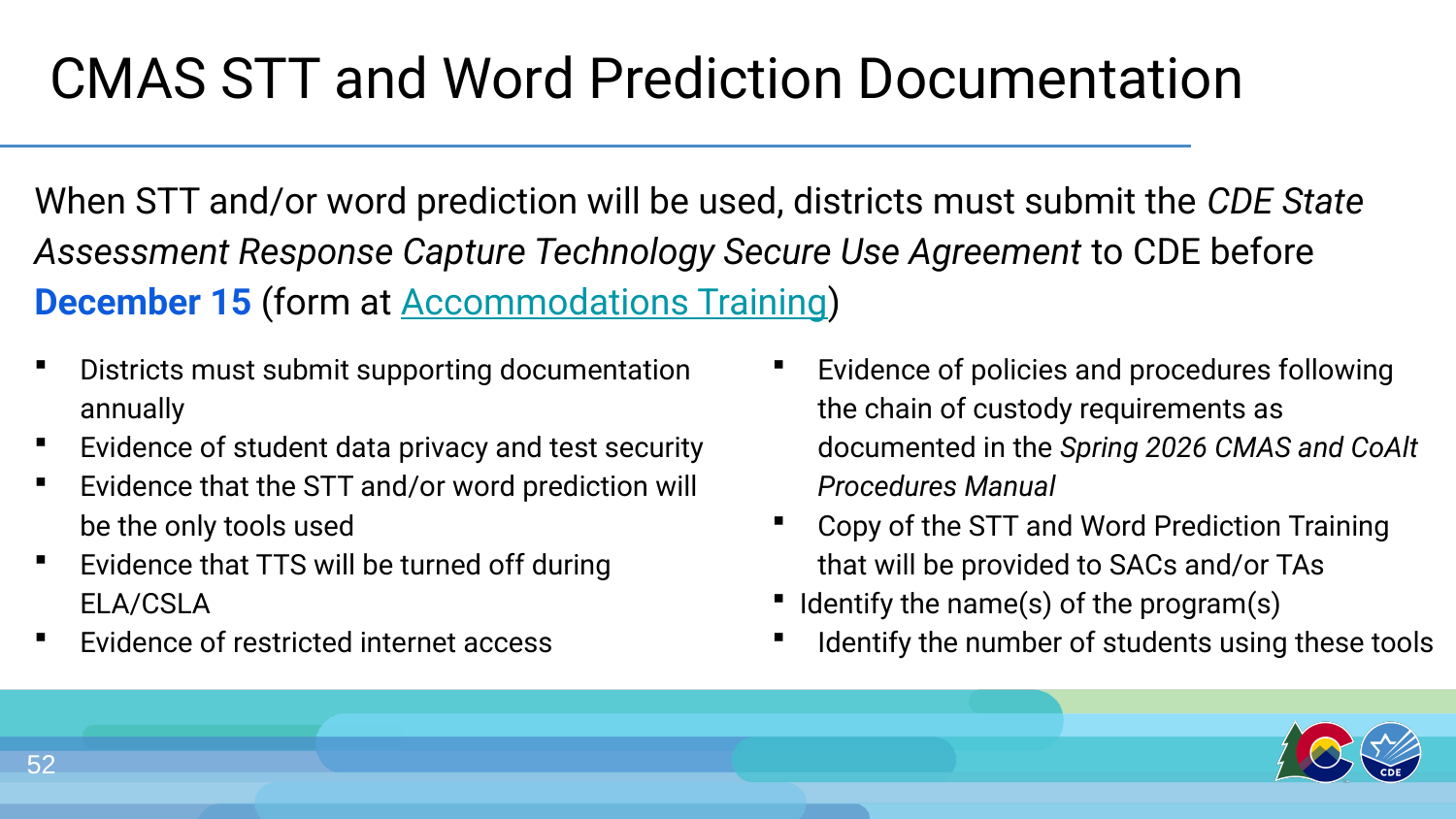

# CMAS STT and Word Prediction Documentation
When STT and/or word prediction will be used, districts must submit the CDE State Assessment Response Capture Technology Secure Use Agreement to CDE before December 15 (form at Accommodations Training)
Districts must submit supporting documentation annually
Evidence of student data privacy and test security
Evidence that the STT and/or word prediction will be the only tools used
Evidence that TTS will be turned off during ELA/CSLA
Evidence of restricted internet access

Evidence of policies and procedures following the chain of custody requirements as documented in the Spring 2026 CMAS and CoAlt Procedures Manual
Copy of the STT and Word Prediction Training that will be provided to SACs and/or TAs
Identify the name(s) of the program(s)
Identify the number of students using these tools